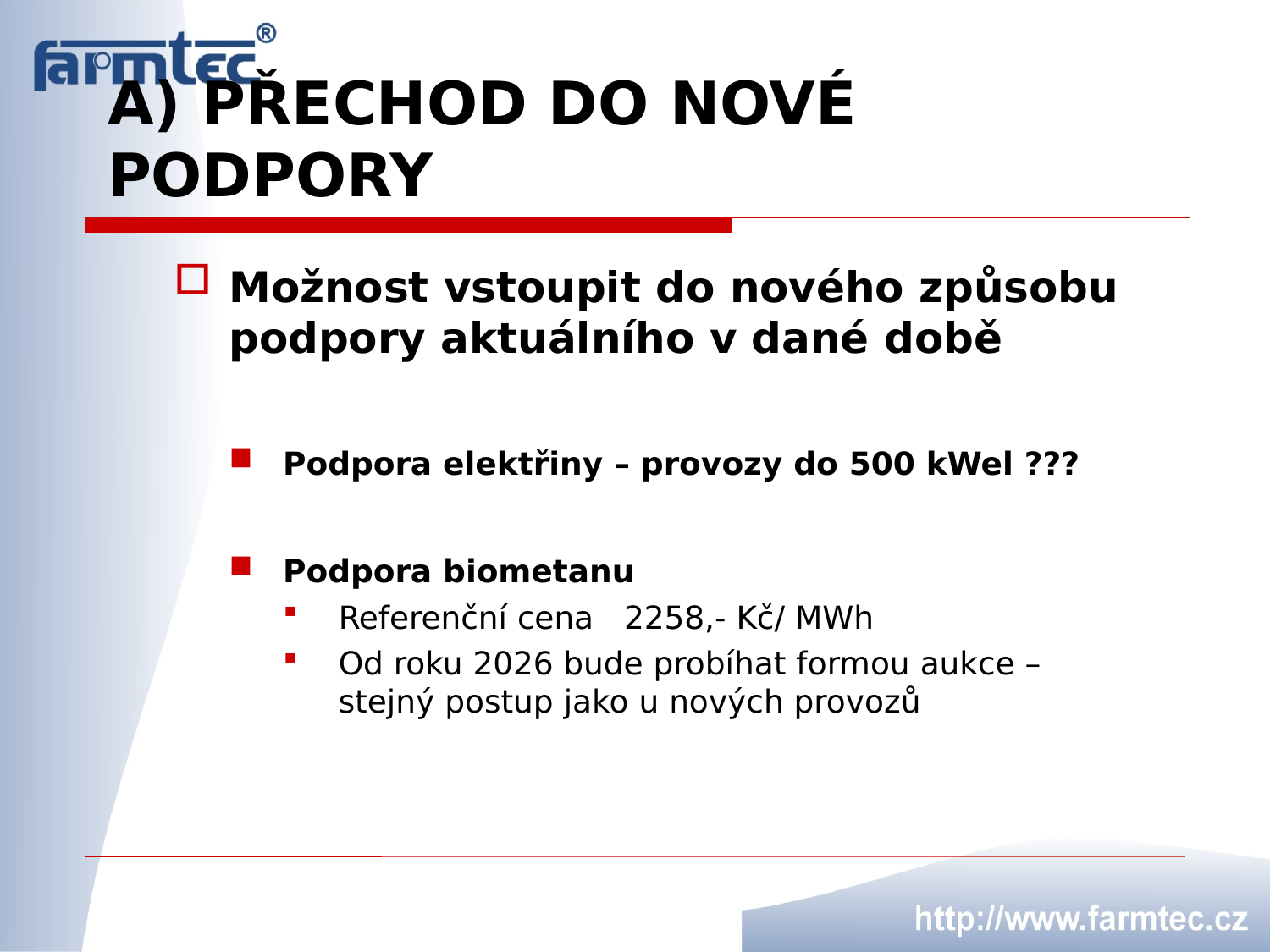

# a) Přechod do nové podpory

Možnost vstoupit do nového způsobu podpory aktuálního v dané době

Podpora elektřiny – provozy do 500 kWel ???

Podpora biometanu
Referenční cena   2258,- Kč/ MWh
Od roku 2026 bude probíhat formou aukce – stejný postup jako u nových provozů